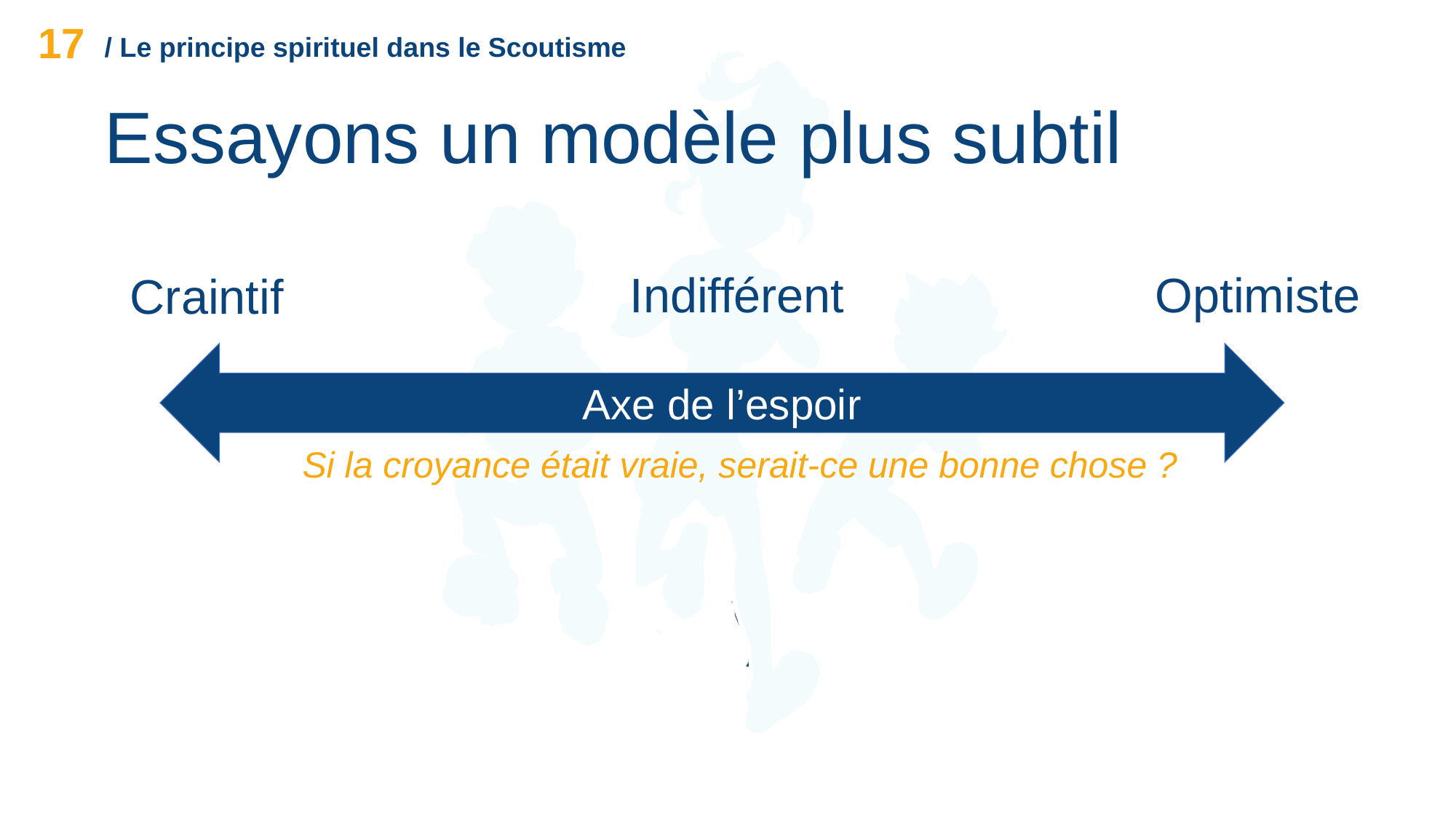

17
/ Le principe spirituel dans le Scoutisme
Essayons un modèle plus subtil
Indifférent
Optimiste
Craintif
Axe de l’espoir
Si la croyance était vraie, serait-ce une bonne chose ?